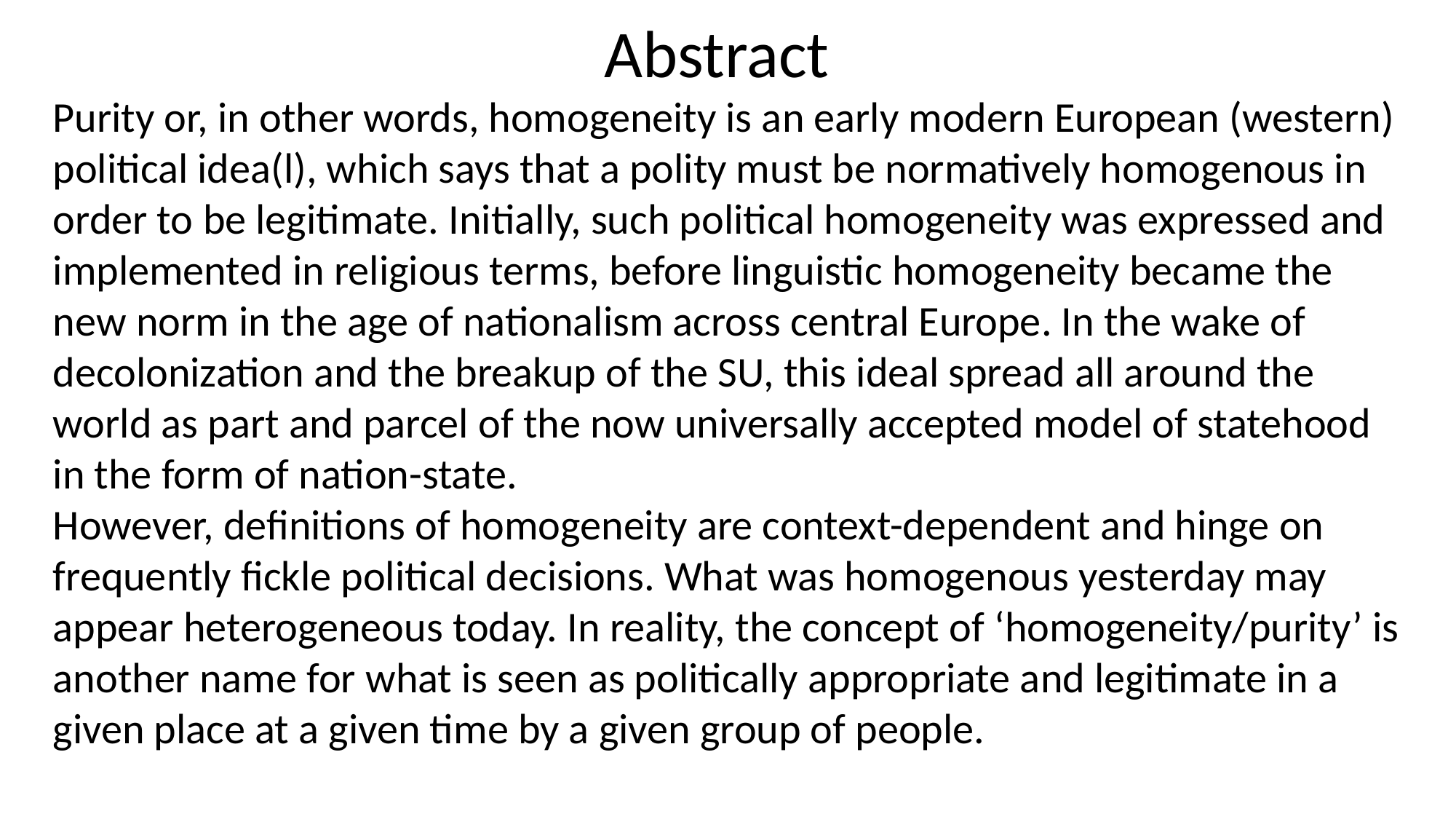

# Abstract
Purity or, in other words, homogeneity is an early modern European (western) political idea(l), which says that a polity must be normatively homogenous in order to be legitimate. Initially, such political homogeneity was expressed and implemented in religious terms, before linguistic homogeneity became the new norm in the age of nationalism across central Europe. In the wake of decolonization and the breakup of the SU, this ideal spread all around the world as part and parcel of the now universally accepted model of statehood in the form of nation-state.
However, definitions of homogeneity are context-dependent and hinge on frequently fickle political decisions. What was homogenous yesterday may appear heterogeneous today. In reality, the concept of ‘homogeneity/purity’ is another name for what is seen as politically appropriate and legitimate in a given place at a given time by a given group of people.